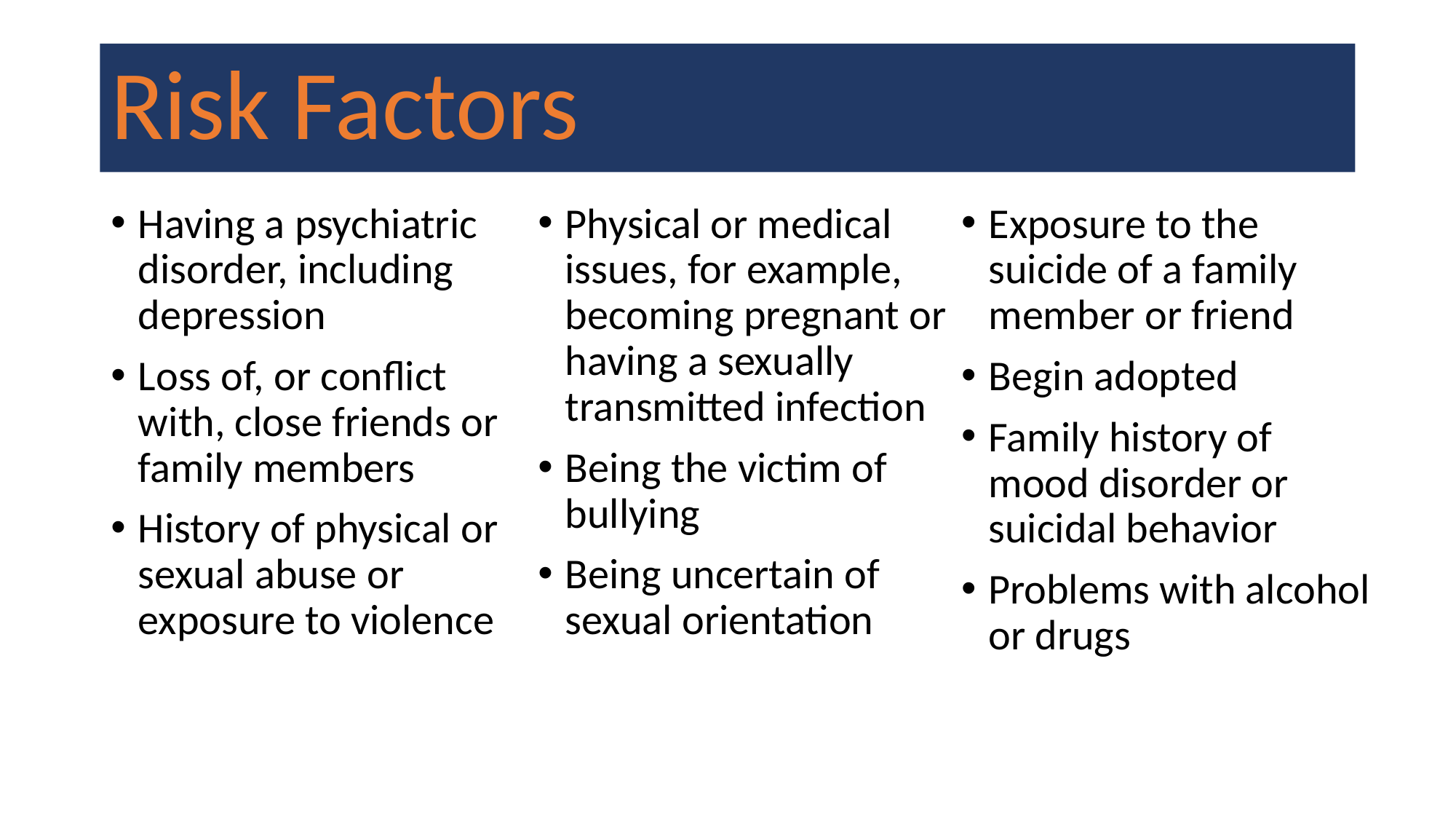

# Risk Factors
Exposure to the suicide of a family member or friend
Begin adopted
Family history of mood disorder or suicidal behavior
Problems with alcohol or drugs
Physical or medical issues, for example, becoming pregnant or having a sexually transmitted infection
Being the victim of bullying
Being uncertain of sexual orientation
Having a psychiatric disorder, including depression
Loss of, or conflict with, close friends or family members
History of physical or sexual abuse or exposure to violence